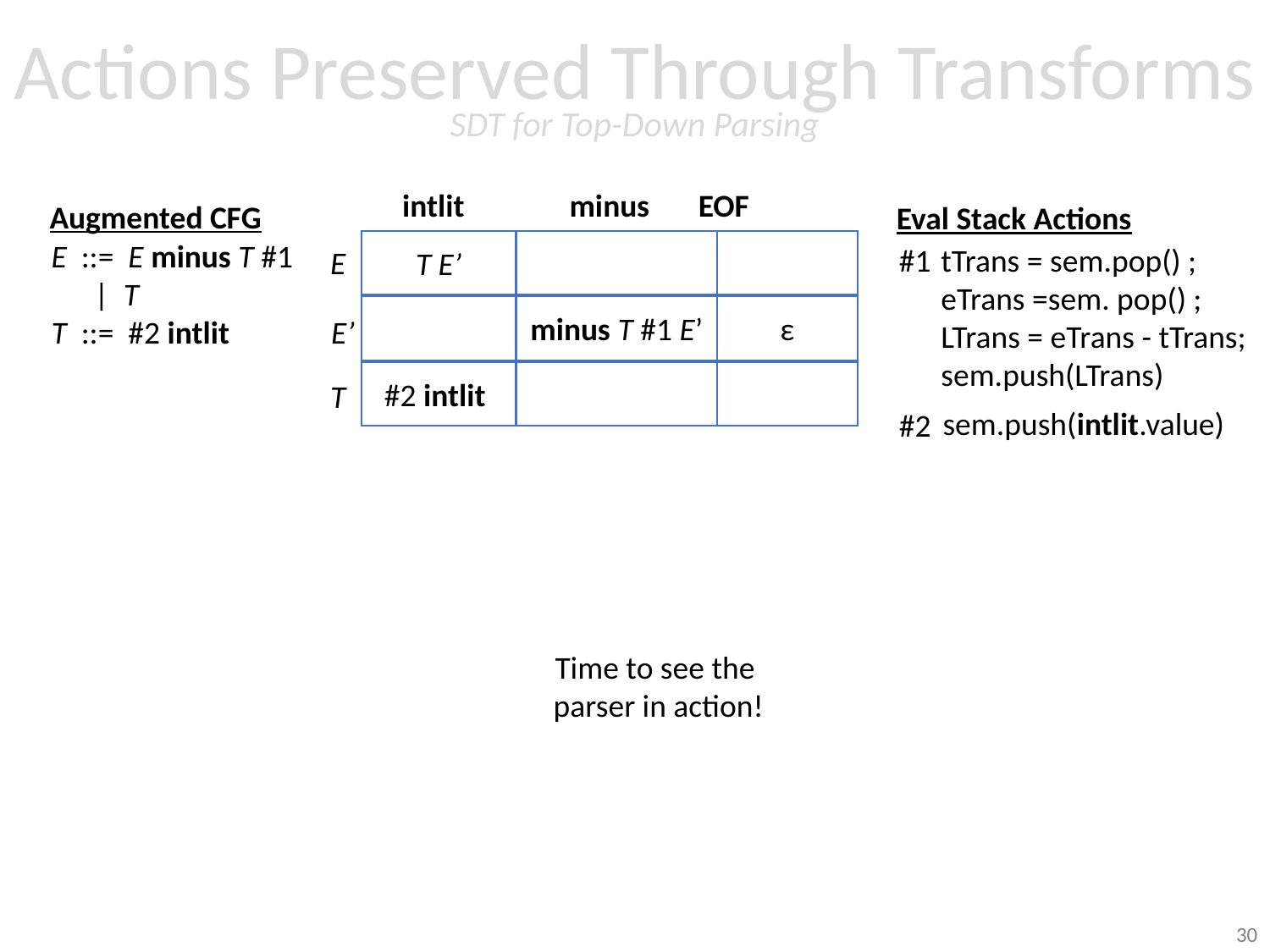

# Actions Preserved Through Transforms SDT for Top-Down Parsing
EOF
minus
intlit
Augmented CFG
Eval Stack Actions
#1
tTrans = sem.pop() ;
eTrans =sem. pop() ;
LTrans = eTrans - tTrans;
sem.push(LTrans)
 sem.push(intlit.value)
#2
E  ::=  E minus T #1
      |  T
T  ::=  #2 intlit
T E’

E

minus T #1 E’
ε
E’
#2 intlit

T
Time to see the
parser in action!
30